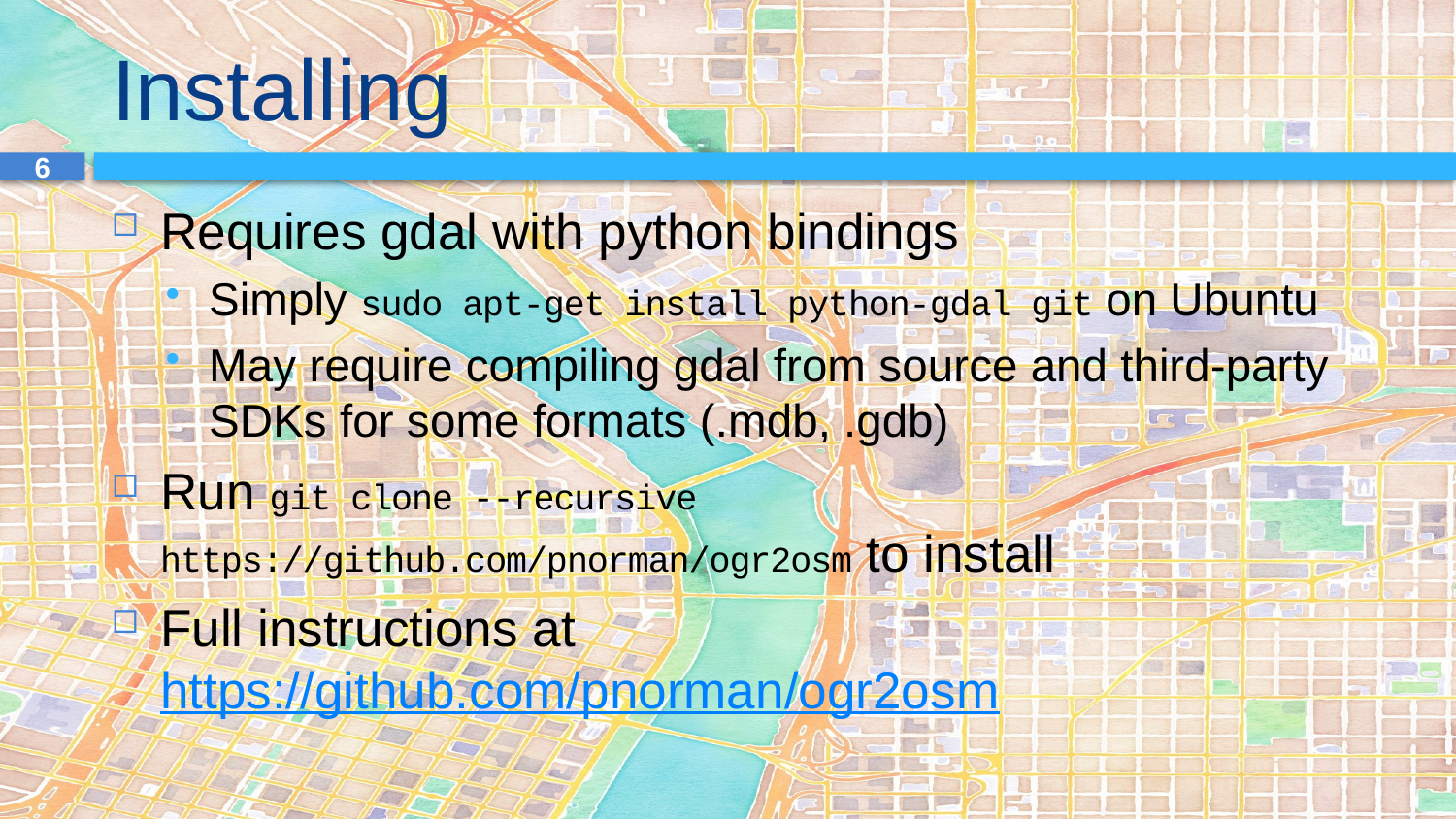

# Installing
6
Requires gdal with python bindings
Simply sudo apt-get install python-gdal git on Ubuntu
May require compiling gdal from source and third-party SDKs for some formats (.mdb, .gdb)
Run git clone --recursive https://github.com/pnorman/ogr2osm to install
Full instructions at https://github.com/pnorman/ogr2osm